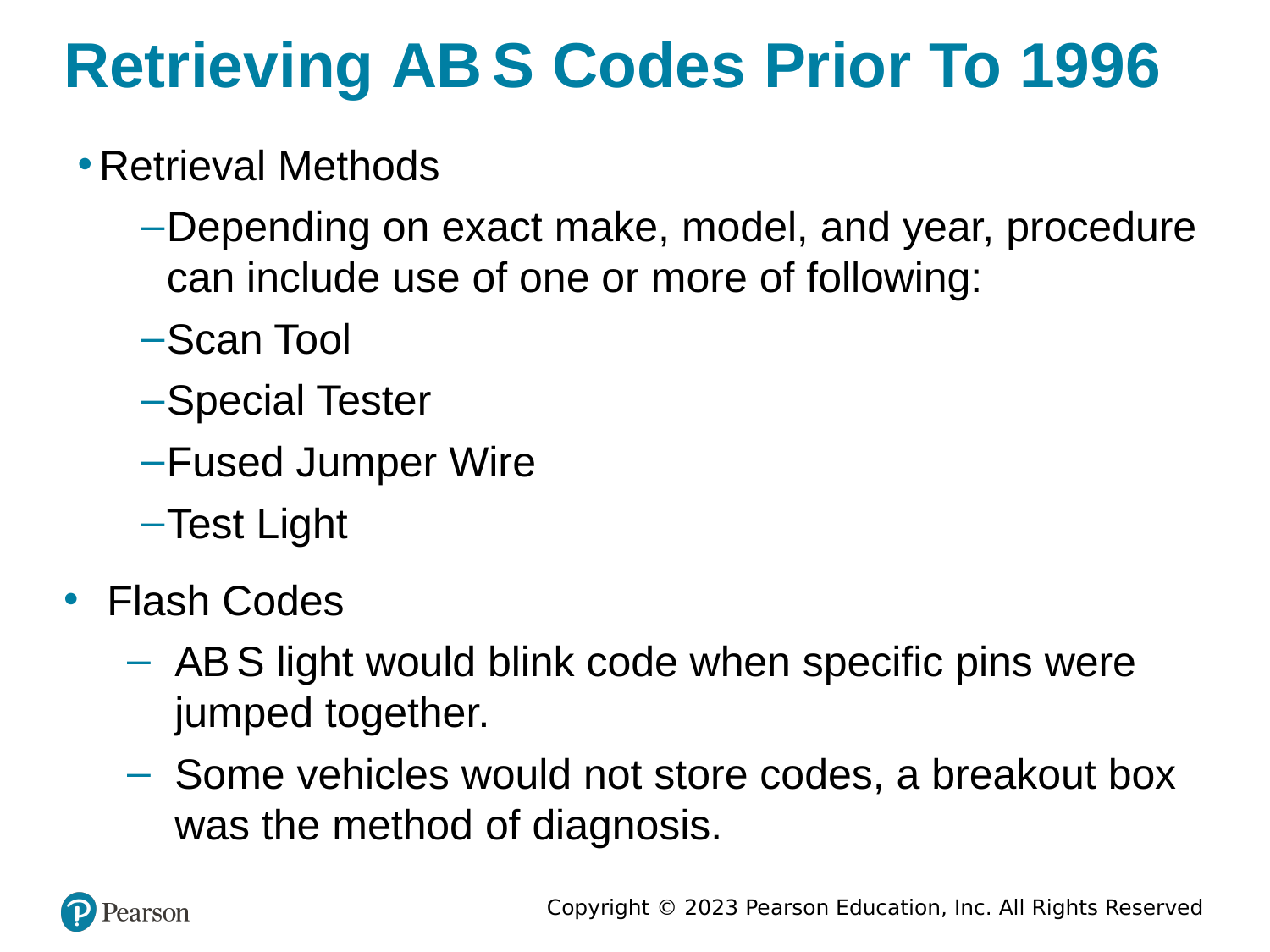

# Retrieving A B S Codes Prior To 1996
Retrieval Methods
Depending on exact make, model, and year, procedure can include use of one or more of following:
Scan Tool
Special Tester
Fused Jumper Wire
Test Light
Flash Codes
A B S light would blink code when specific pins were jumped together.
Some vehicles would not store codes, a breakout box was the method of diagnosis.